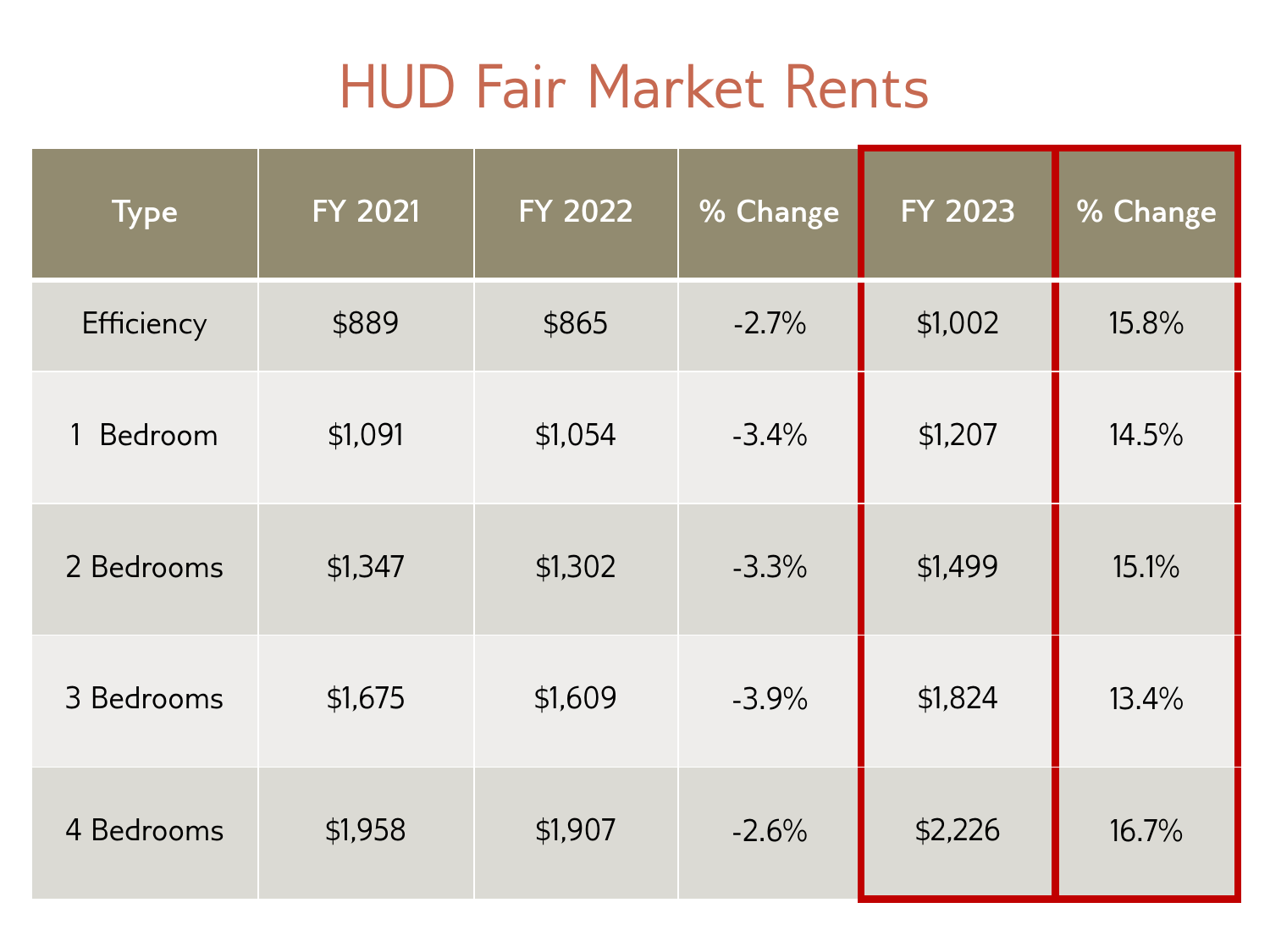

# HUD Fair Market Rents
| Type | FY 2021 | FY 2022 | % Change | FY 2023 | % Change |
| --- | --- | --- | --- | --- | --- |
| Efficiency | $889 | $865 | -2.7% | $1,002 | 15.8% |
| 1 Bedroom | $1,091 | $1,054 | -3.4% | $1,207 | 14.5% |
| 2 Bedrooms | $1,347 | $1,302 | -3.3% | $1,499 | 15.1% |
| 3 Bedrooms | $1,675 | $1,609 | -3.9% | $1,824 | 13.4% |
| 4 Bedrooms | $1,958 | $1,907 | -2.6% | $2,226 | 16.7% |